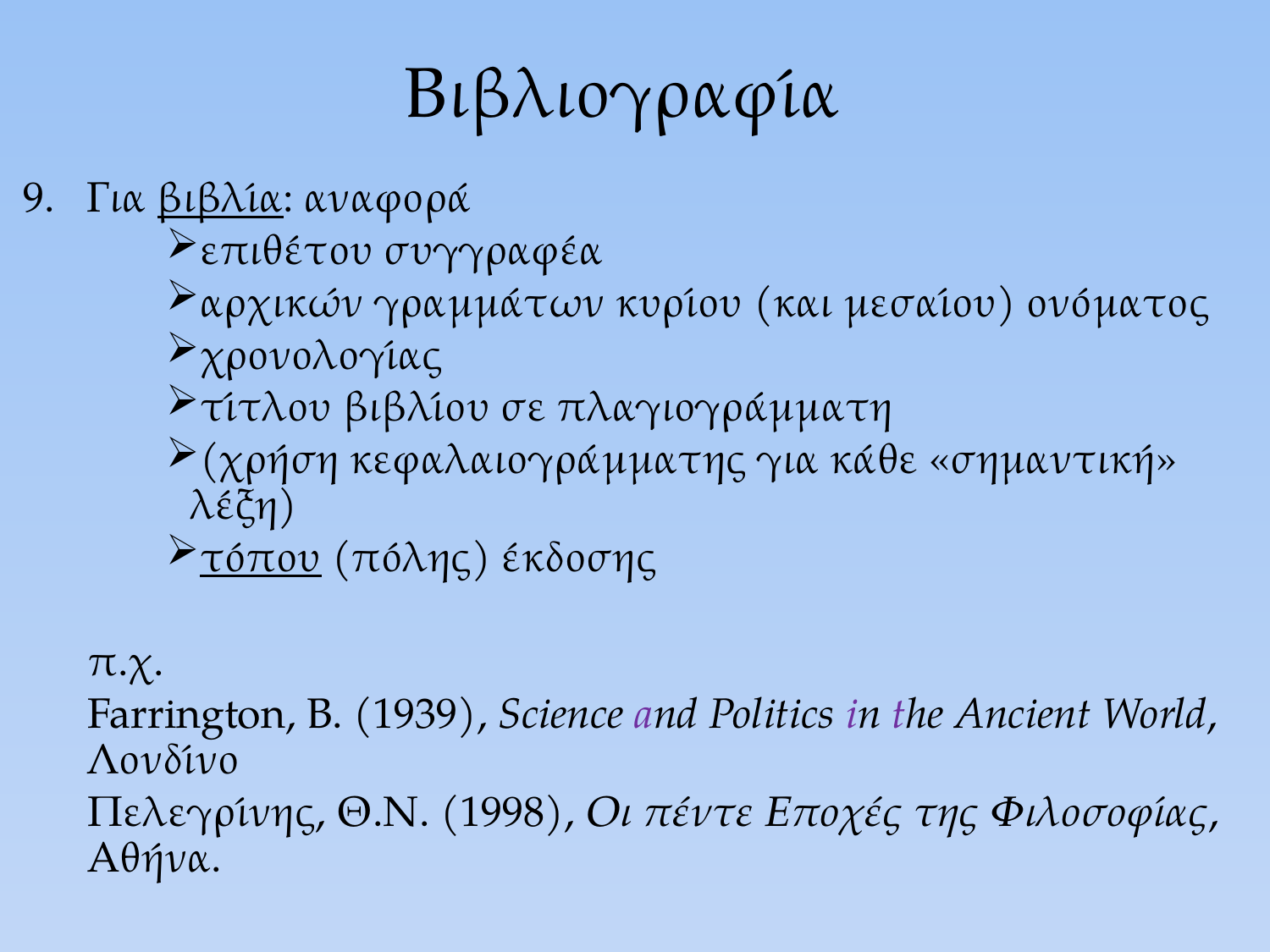

# Βιβλιογραφία
Για βιβλία: αναφορά
επιθέτου συγγραφέα
αρχικών γραμμάτων κυρίου (και μεσαίου) ονόματος
χρονολογίας
τίτλου βιβλίου σε πλαγιογράμματη
(χρήση κεφαλαιογράμματης για κάθε «σημαντική» λέξη)
τόπου (πόλης) έκδοσης

π.χ.
Farrington, B. (1939), Science and Politics in the Ancient World, Λονδίνο
Πελεγρίνης, Θ.Ν. (1998), Οι πέντε Εποχές της Φιλοσοφίας, Αθήνα.